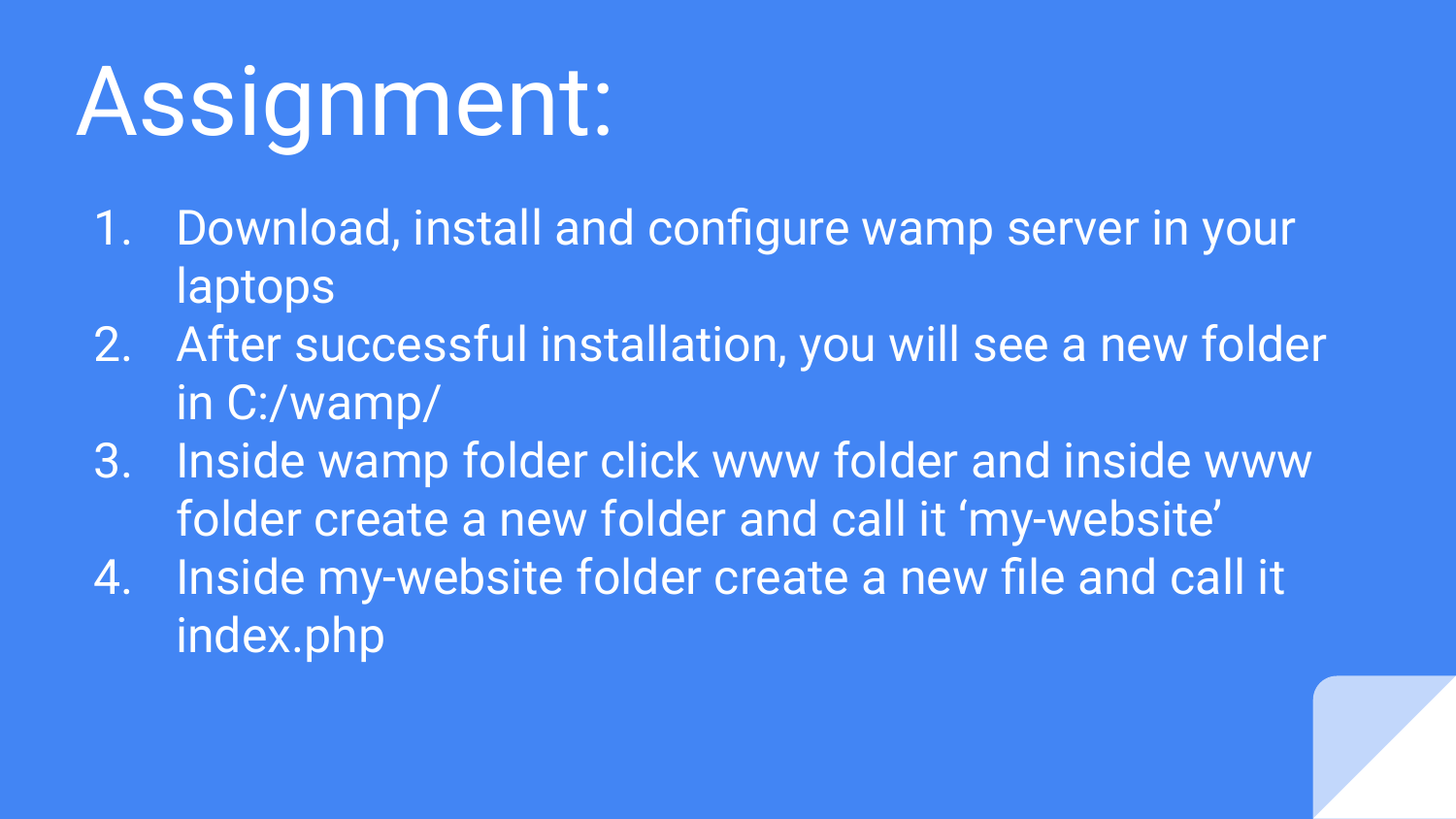

# Assignment:
Download, install and configure wamp server in your laptops
After successful installation, you will see a new folder in C:/wamp/
Inside wamp folder click www folder and inside www folder create a new folder and call it ‘my-website’
Inside my-website folder create a new file and call it index.php